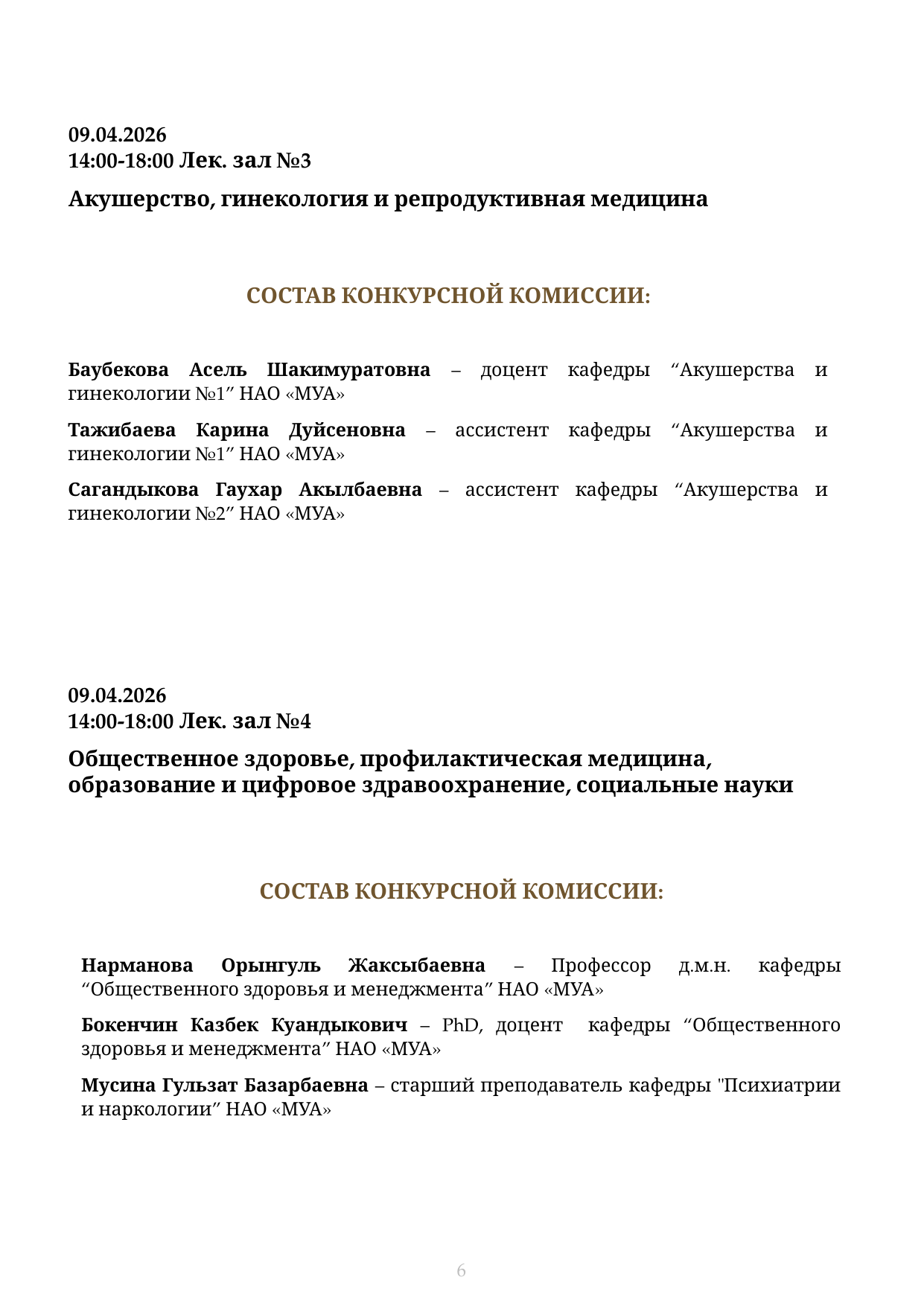

09.04.2026
14:00-18:00 Лек. зал №3
Акушерство, гинекология и репродуктивная медицина
СОСТАВ КОНКУРСНОЙ КОМИССИИ:

Баубекова Асель Шакимуратовна – доцент кафедры “Акушерства и гинекологии №1” НАО «МУА»
Тажибаева Карина Дуйсеновна – ассистент кафедры “Акушерства и гинекологии №1” НАО «МУА»
Сагандыкова Гаухар Акылбаевна – ассистент кафедры “Акушерства и гинекологии №2” НАО «МУА»
09.04.2026
14:00-18:00 Лек. зал №4
Общественное здоровье, профилактическая медицина, образование и цифровое здравоохранение, социальные науки
СОСТАВ КОНКУРСНОЙ КОМИССИИ:

Нарманова Орынгуль Жаксыбаевна – Профессор д.м.н. кафедры “Общественного здоровья и менеджмента” НАО «МУА»
Бокенчин Казбек Куандыкович – PhD, доцент  кафедры “Общественного здоровья и менеджмента” НАО «МУА»
Мусина Гульзат Базарбаевна – старший преподаватель кафедры "Психиатрии и наркологии” НАО «МУА»
6